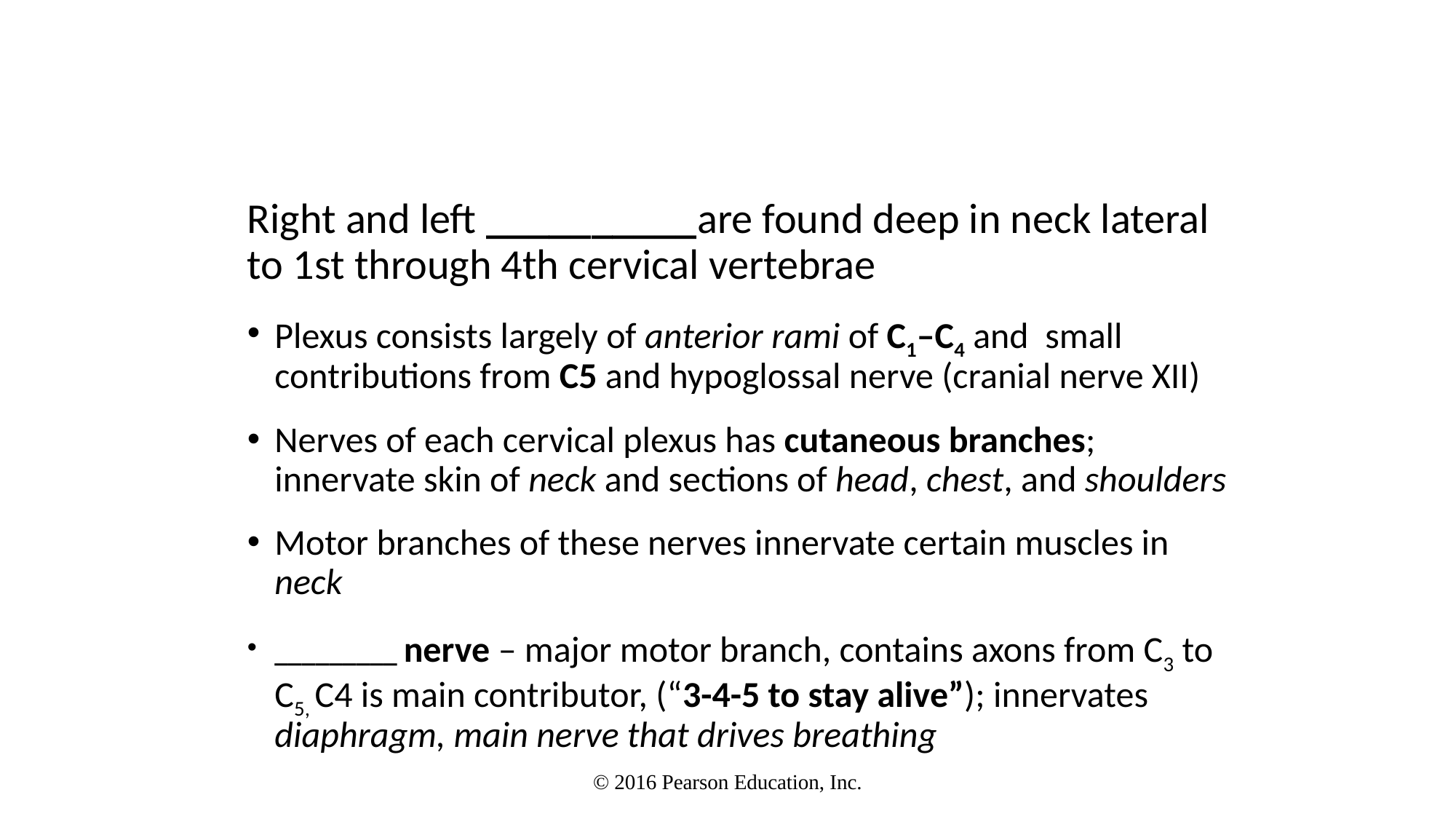

#
Right and left __________are found deep in neck lateral to 1st through 4th cervical vertebrae
Plexus consists largely of anterior rami of C1–C4 and  small contributions from C5 and hypoglossal nerve (cranial nerve XII)
Nerves of each cervical plexus has cutaneous branches; innervate skin of neck and sections of head, chest, and shoulders
Motor branches of these nerves innervate certain muscles in neck
_________ nerve – major motor branch, contains axons from C3 to C5, C4 is main contributor, (“3-4-5 to stay alive”); innervates diaphragm, main nerve that drives breathing
© 2016 Pearson Education, Inc.